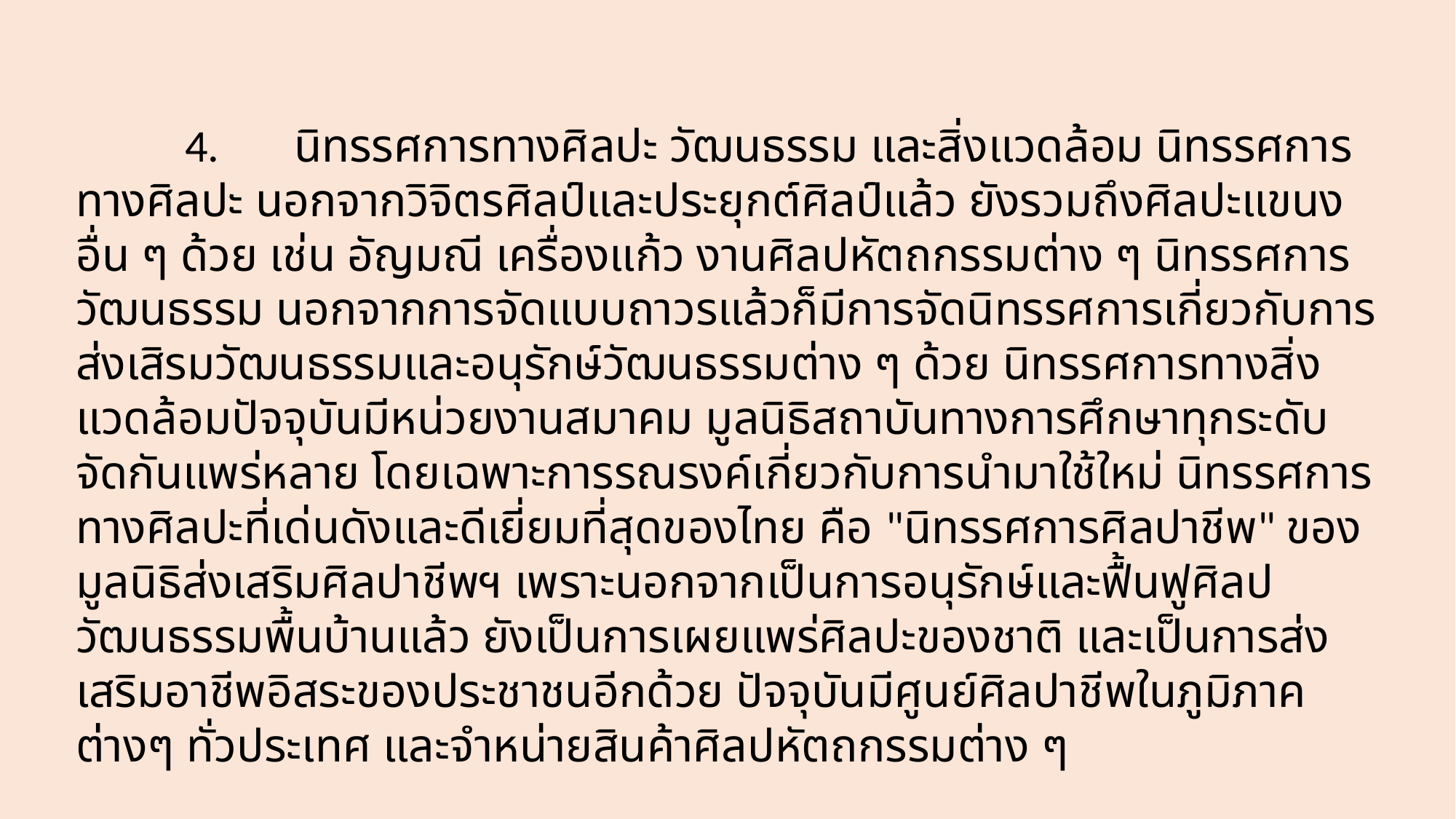

4.	นิทรรศการทางศิลปะ วัฒนธรรม และสิ่งแวดล้อม นิทรรศการทางศิลปะ นอกจากวิจิตรศิลป์และประยุกต์ศิลป์แล้ว ยังรวมถึงศิลปะแขนงอื่น ๆ ด้วย เช่น อัญมณี เครื่องแก้ว งานศิลปหัตถกรรมต่าง ๆ นิทรรศการวัฒนธรรม นอกจากการจัดแบบถาวรแล้วก็มีการจัดนิทรรศการเกี่ยวกับการส่งเสิรมวัฒนธรรมและอนุรักษ์วัฒนธรรมต่าง ๆ ด้วย นิทรรศการทางสิ่งแวดล้อมปัจจุบันมีหน่วยงานสมาคม มูลนิธิสถาบันทางการศึกษาทุกระดับจัดกันแพร่หลาย โดยเฉพาะการรณรงค์เกี่ยวกับการนำมาใช้ใหม่ นิทรรศการทางศิลปะที่เด่นดังและดีเยี่ยมที่สุดของไทย คือ "นิทรรศการศิลปาชีพ" ของมูลนิธิส่งเสริมศิลปาชีพฯ เพราะนอกจากเป็นการอนุรักษ์และฟื้นฟูศิลปวัฒนธรรมพื้นบ้านแล้ว ยังเป็นการเผยแพร่ศิลปะของชาติ และเป็นการส่งเสริมอาชีพอิสระของประชาชนอีกด้วย ปัจจุบันมีศูนย์ศิลปาชีพในภูมิภาคต่างๆ ทั่วประเทศ และจำหน่ายสินค้าศิลปหัตถกรรมต่าง ๆ